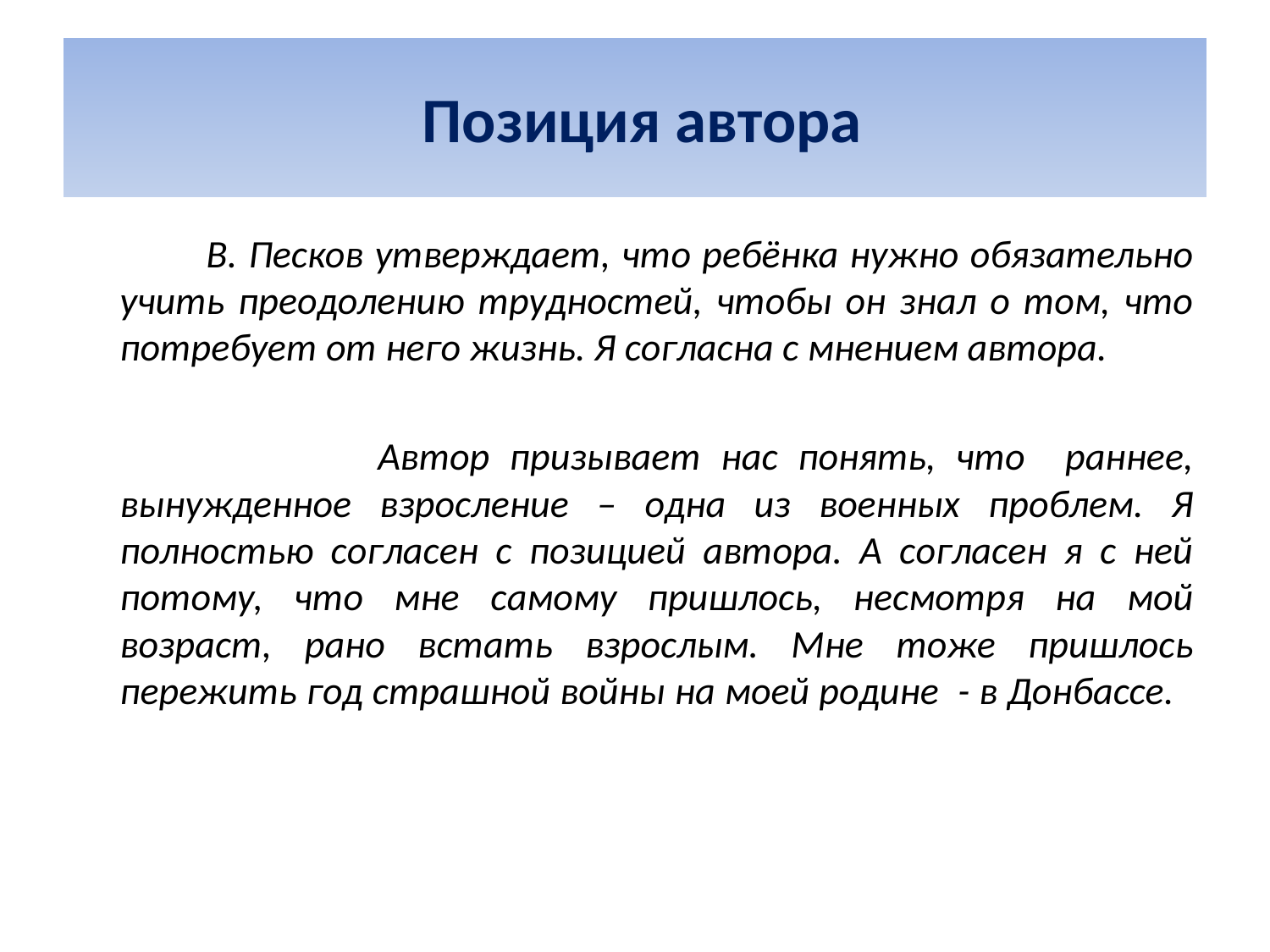

# Позиция автора
              В. Песков утверждает, что ребёнка нужно обязательно учить преодолению трудностей, чтобы он знал о том, что потребует от него жизнь. Я согласна с мнением автора.

               Автор призывает нас понять, что  раннее, вынужденное взросление – одна из военных проблем. Я полностью согласен с позицией автора. А согласен я с ней потому, что мне самому пришлось, несмотря на мой возраст, рано встать взрослым. Мне тоже пришлось пережить год страшной войны на моей родине  - в Донбассе.